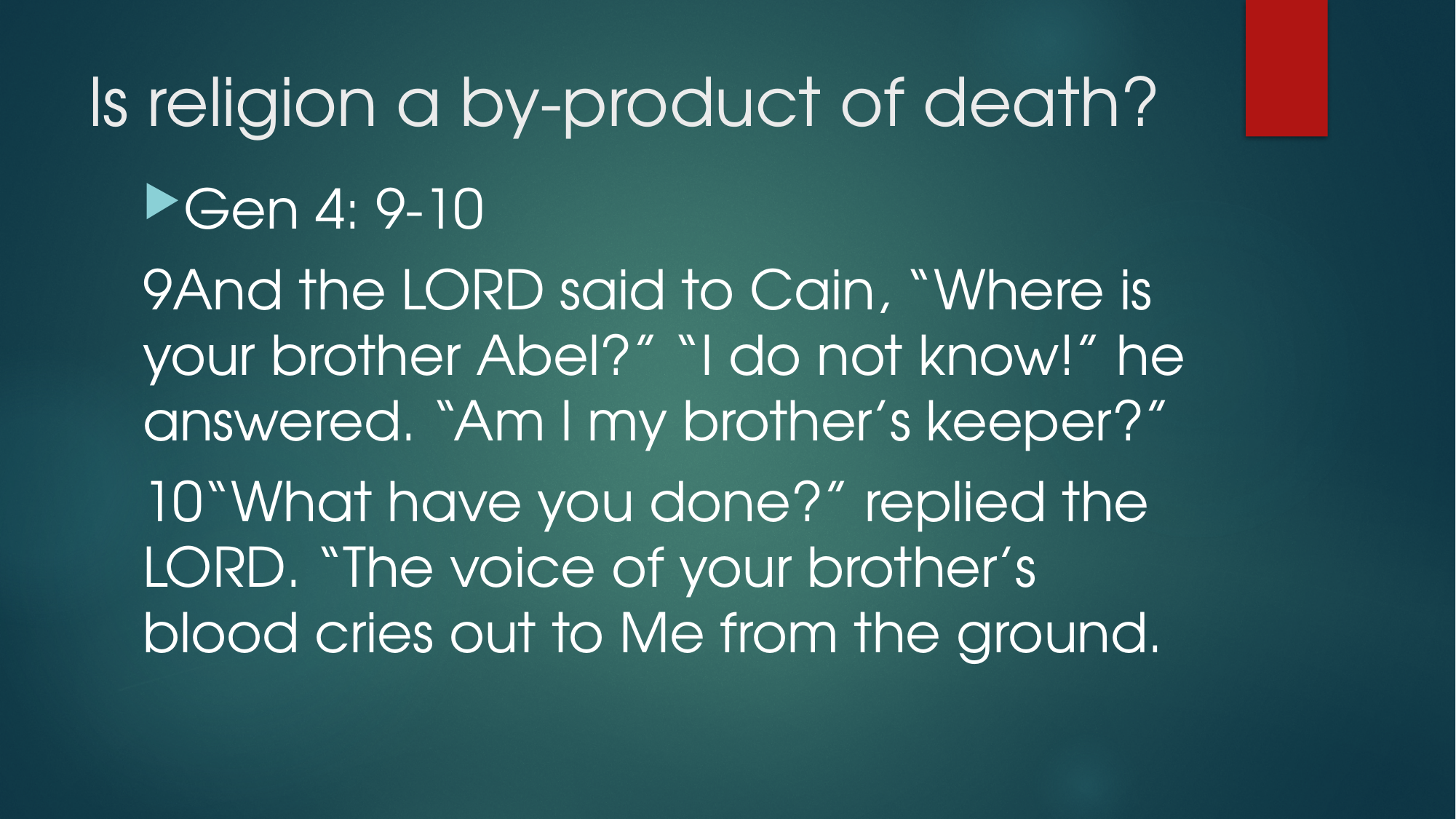

# Is religion a by-product of death?
Gen 4: 9-10
9And the LORD said to Cain, “Where is your brother Abel?” “I do not know!” he answered. “Am I my brother’s keeper?”
10“What have you done?” replied the LORD. “The voice of your brother’s blood cries out to Me from the ground.